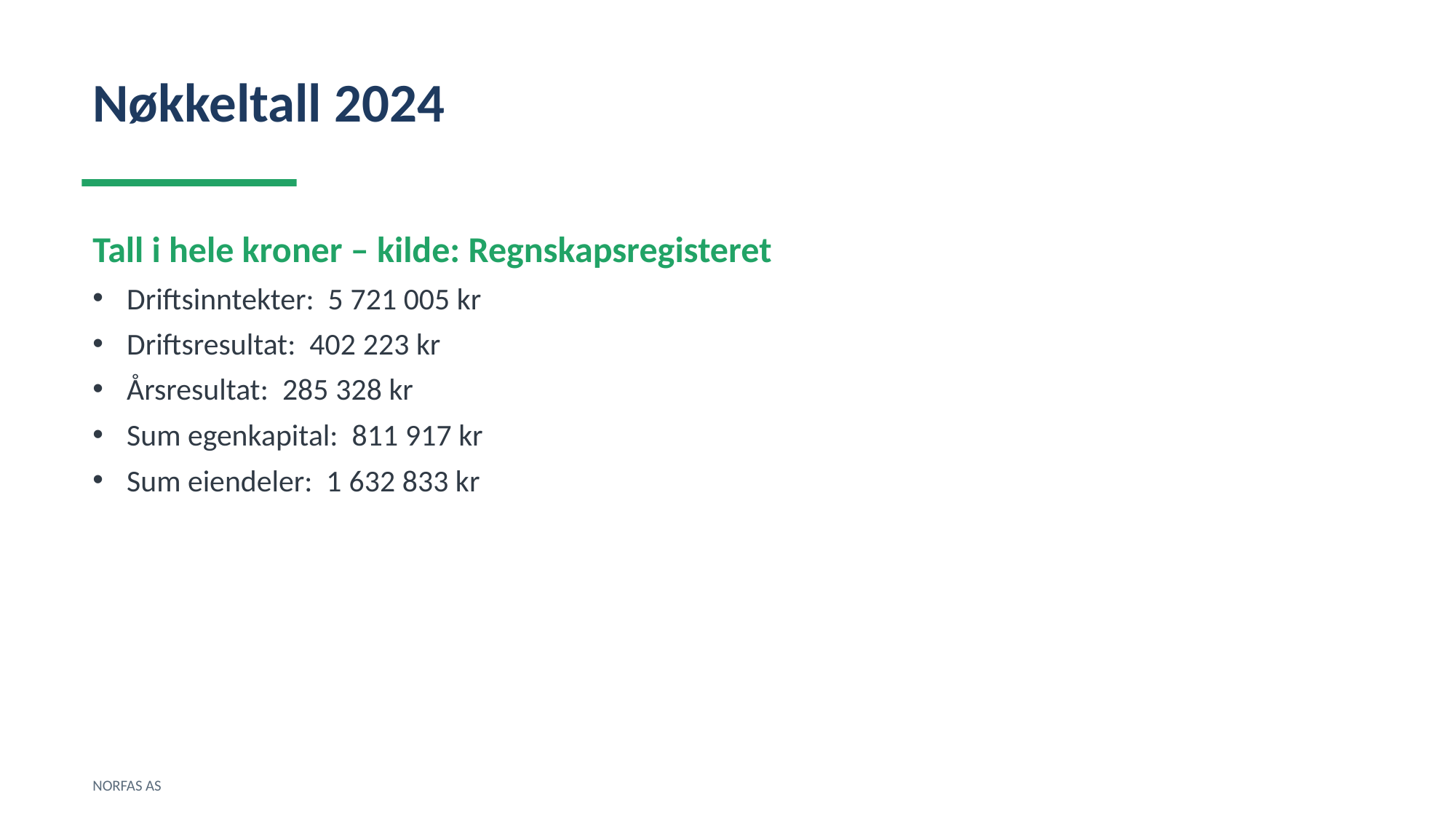

Nøkkeltall 2024

Tall i hele kroner – kilde: Regnskapsregisteret
Driftsinntekter:  5 721 005 kr
Driftsresultat:  402 223 kr
Årsresultat:  285 328 kr
Sum egenkapital:  811 917 kr
Sum eiendeler:  1 632 833 kr
NORFAS AS